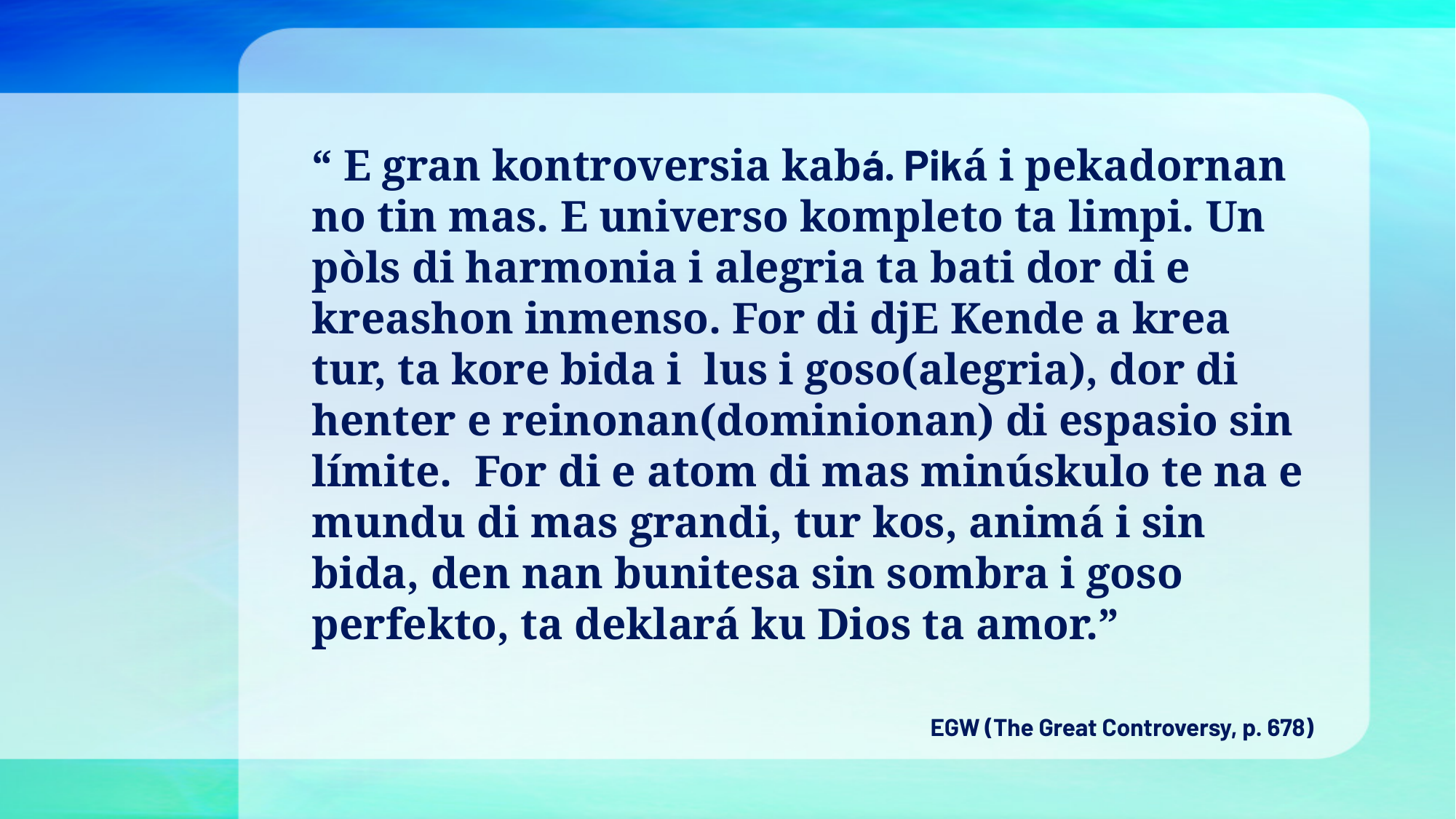

“ E gran kontroversia kabá. Piká i pekadornan no tin mas. E universo kompleto ta limpi. Un pòls di harmonia i alegria ta bati dor di e kreashon inmenso. For di djE Kende a krea tur, ta kore bida i  lus i goso(alegria), dor di henter e reinonan(dominionan) di espasio sin límite.  For di e atom di mas minúskulo te na e mundu di mas grandi, tur kos, animá i sin bida, den nan bunitesa sin sombra i goso perfekto, ta deklará ku Dios ta amor.”
EGW (The Great Controversy, p. 678)